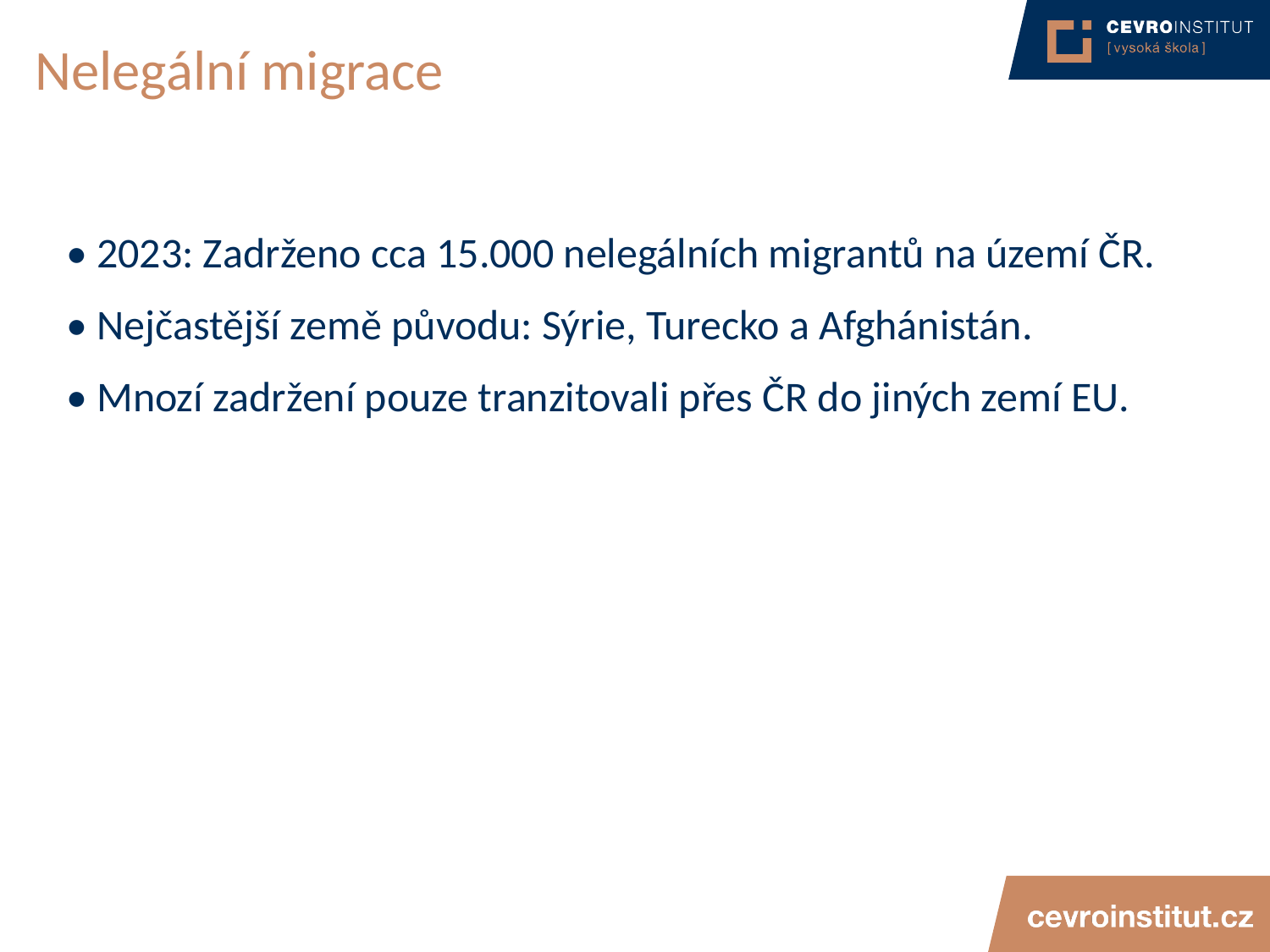

# Nelegální migrace

• 2023: Zadrženo cca 15.000 nelegálních migrantů na území ČR.
• Nejčastější země původu: Sýrie, Turecko a Afghánistán.
• Mnozí zadržení pouze tranzitovali přes ČR do jiných zemí EU.